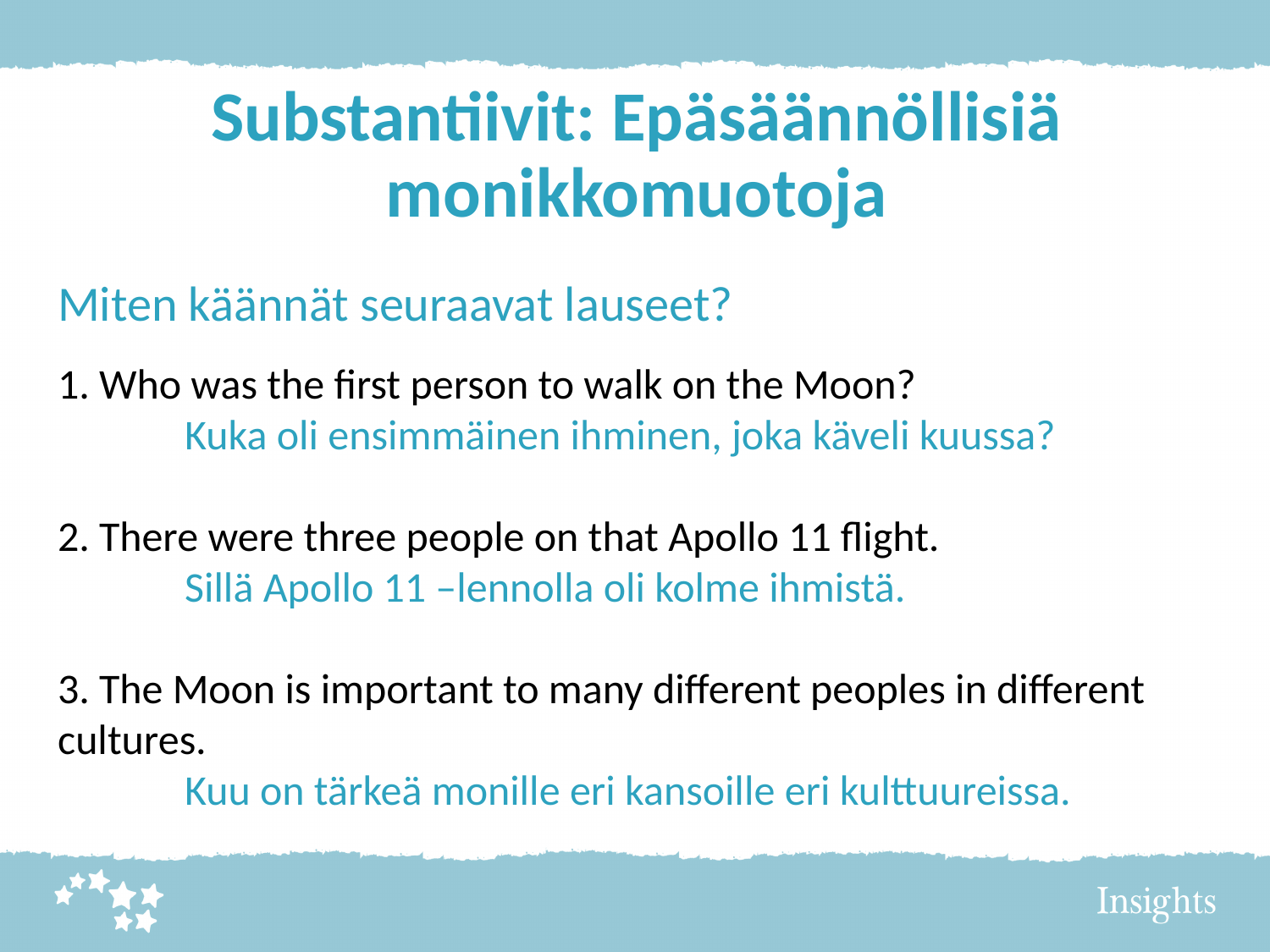

# Substantiivit: Epäsäännöllisiä monikkomuotoja
Miten käännät seuraavat lauseet?
1. Who was the first person to walk on the Moon?
          	Kuka oli ensimmäinen ihminen, joka käveli kuussa?

2. There were three people on that Apollo 11 flight.
	Sillä Apollo 11 –lennolla oli kolme ihmistä.

3. The Moon is important to many different peoples in different cultures.
	Kuu on tärkeä monille eri kansoille eri kulttuureissa.